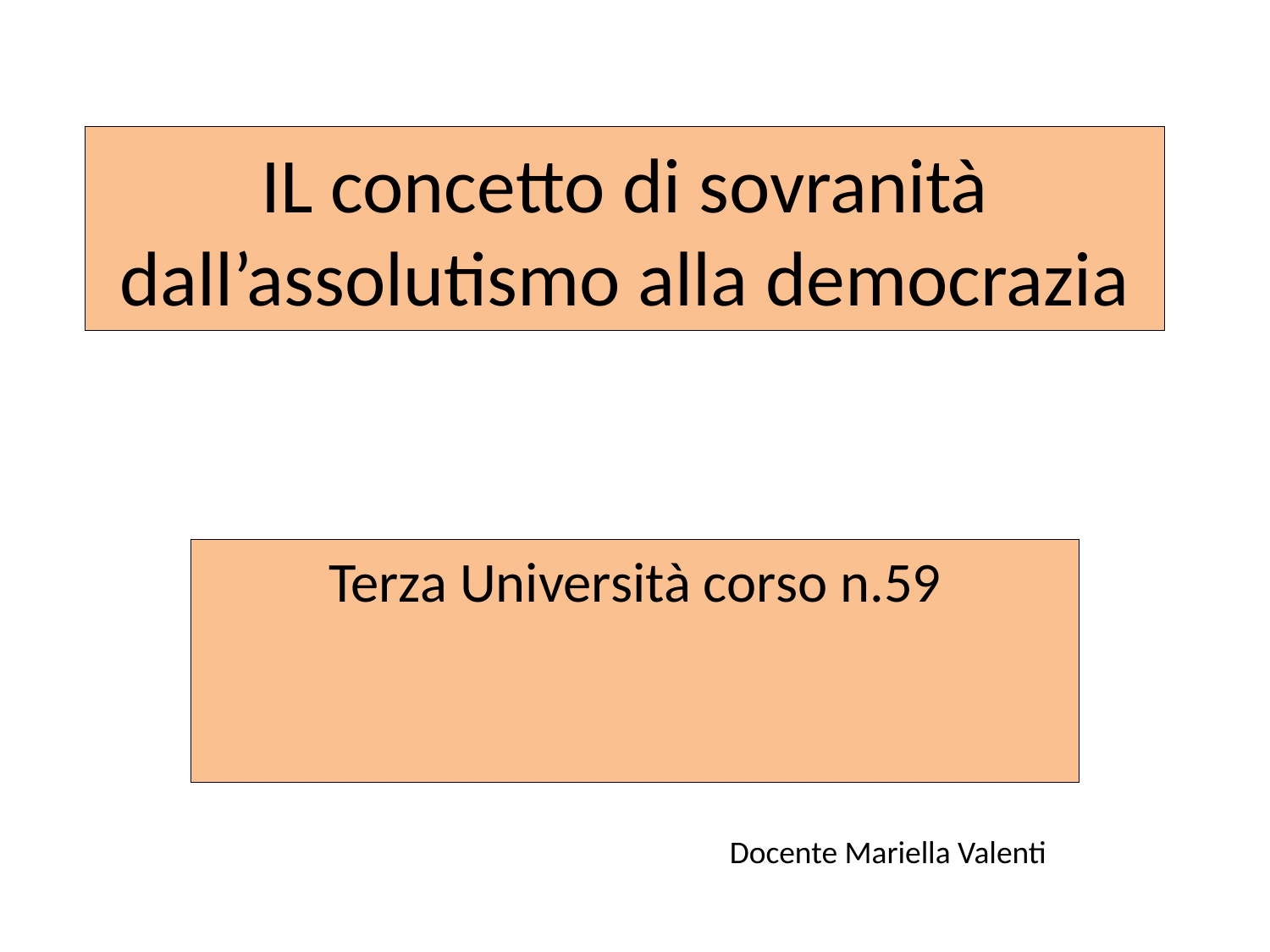

# IL concetto di sovranità dall’assolutismo alla democrazia
Terza Università corso n.59
Docente Mariella Valenti